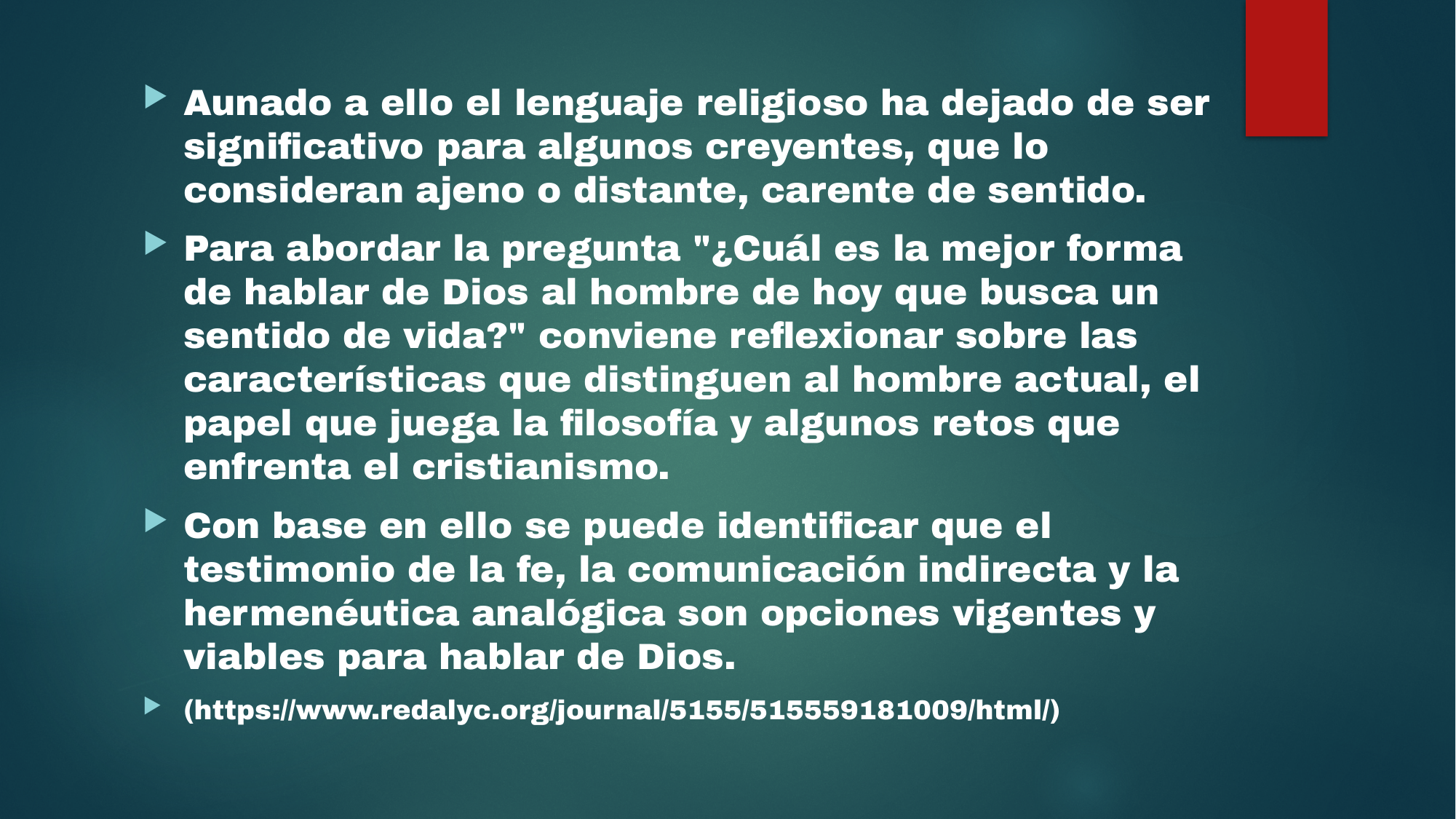

Aunado a ello el lenguaje religioso ha dejado de ser significativo para algunos creyentes, que lo consideran ajeno o distante, carente de sentido.
Para abordar la pregunta "¿Cuál es la mejor forma de hablar de Dios al hombre de hoy que busca un sentido de vida?" conviene reflexionar sobre las características que distinguen al hombre actual, el papel que juega la filosofía y algunos retos que enfrenta el cristianismo.
Con base en ello se puede identificar que el testimonio de la fe, la comunicación indirecta y la hermenéutica analógica son opciones vigentes y viables para hablar de Dios.
(https://www.redalyc.org/journal/5155/515559181009/html/)